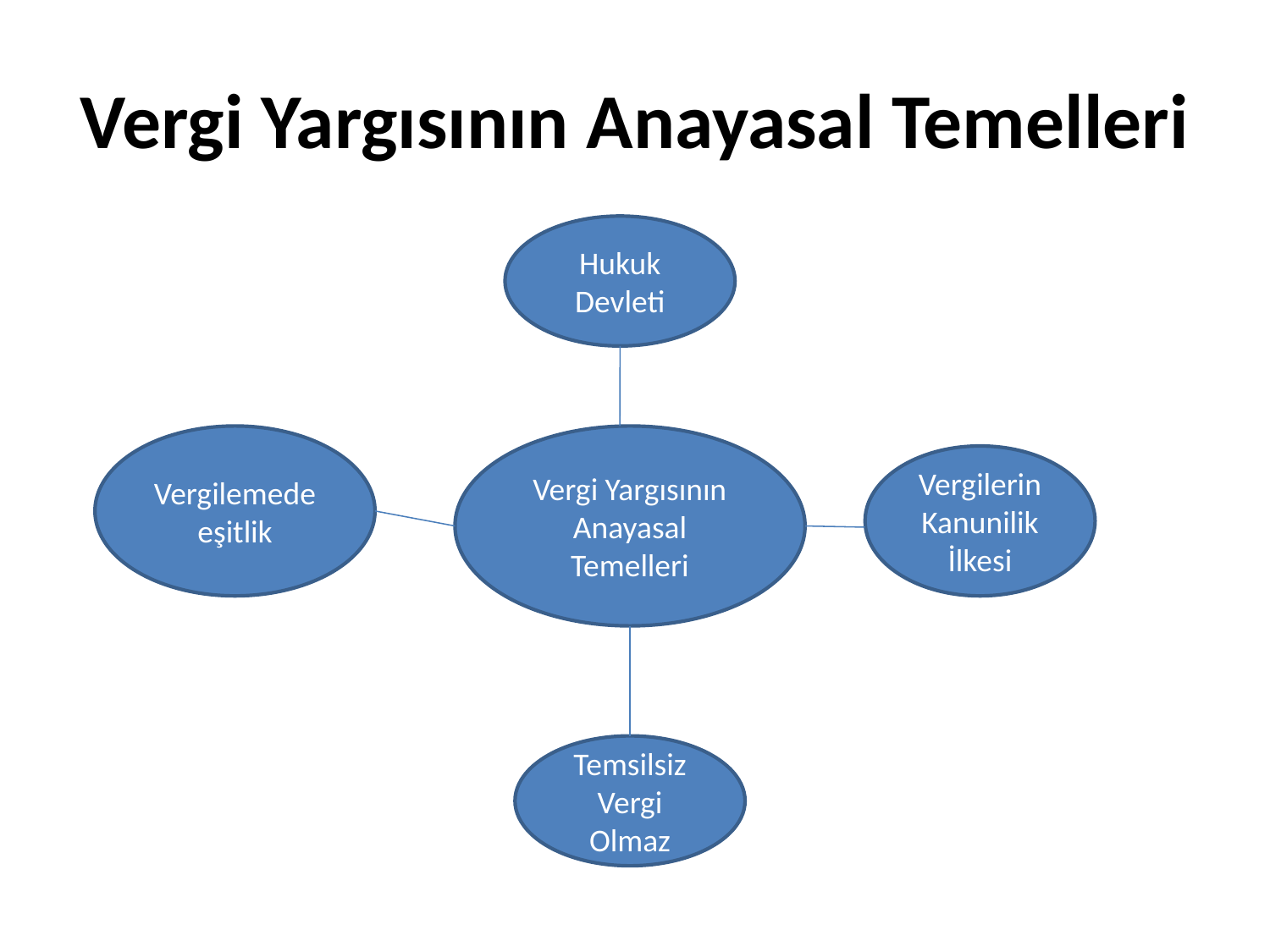

# Vergi Yargısının Anayasal Temelleri
Hukuk Devleti
Vergilemede eşitlik
Vergi Yargısının Anayasal Temelleri
Vergilerin Kanunilik İlkesi
Temsilsiz Vergi Olmaz